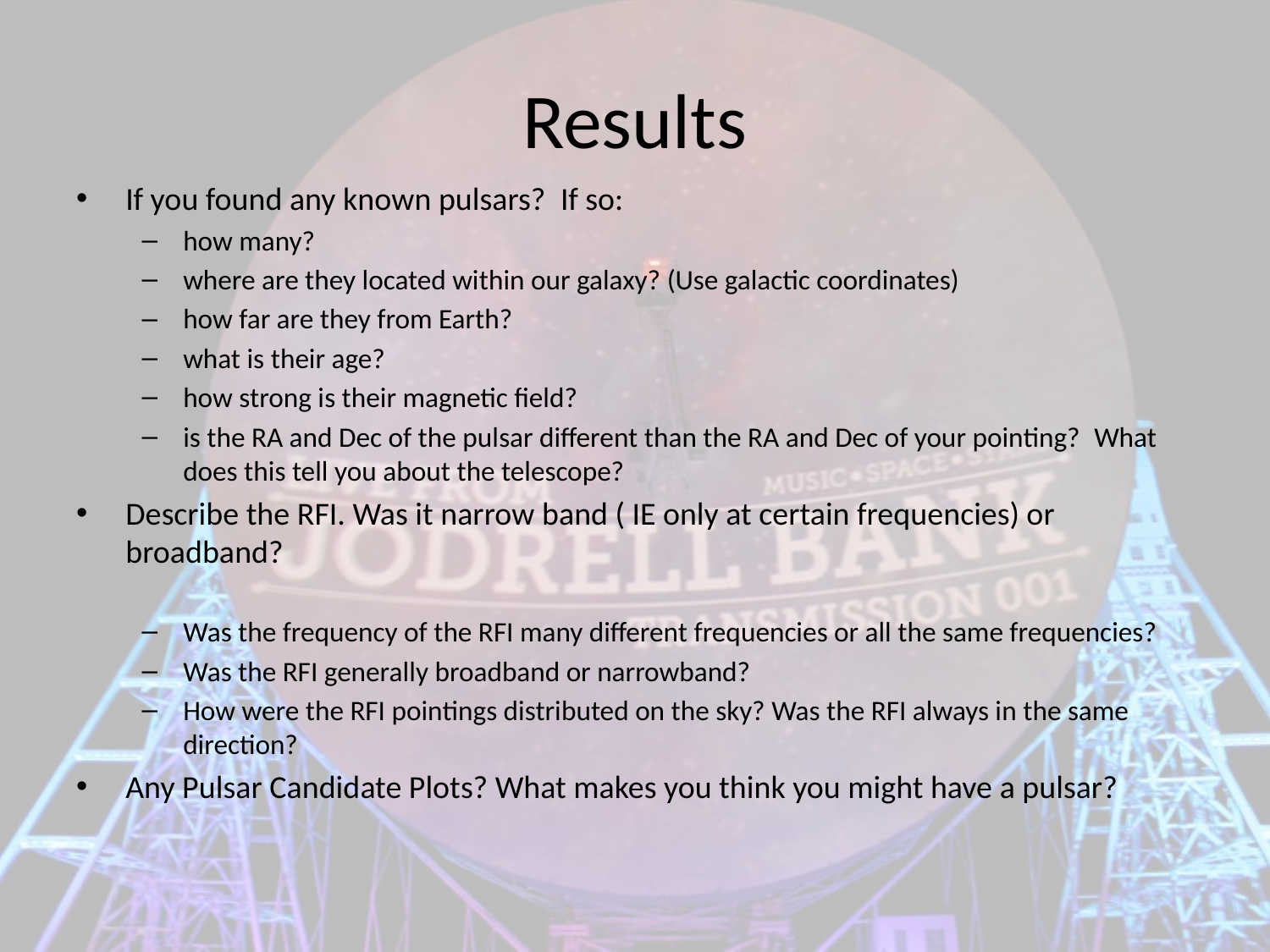

# Results
If you found any known pulsars?  If so:
how many?
where are they located within our galaxy? (Use galactic coordinates)
how far are they from Earth?
what is their age?
how strong is their magnetic field?
is the RA and Dec of the pulsar different than the RA and Dec of your pointing?  What does this tell you about the telescope?
Describe the RFI. Was it narrow band ( IE only at certain frequencies) or broadband?
Was the frequency of the RFI many different frequencies or all the same frequencies?
Was the RFI generally broadband or narrowband?
How were the RFI pointings distributed on the sky? Was the RFI always in the same direction?
Any Pulsar Candidate Plots? What makes you think you might have a pulsar?